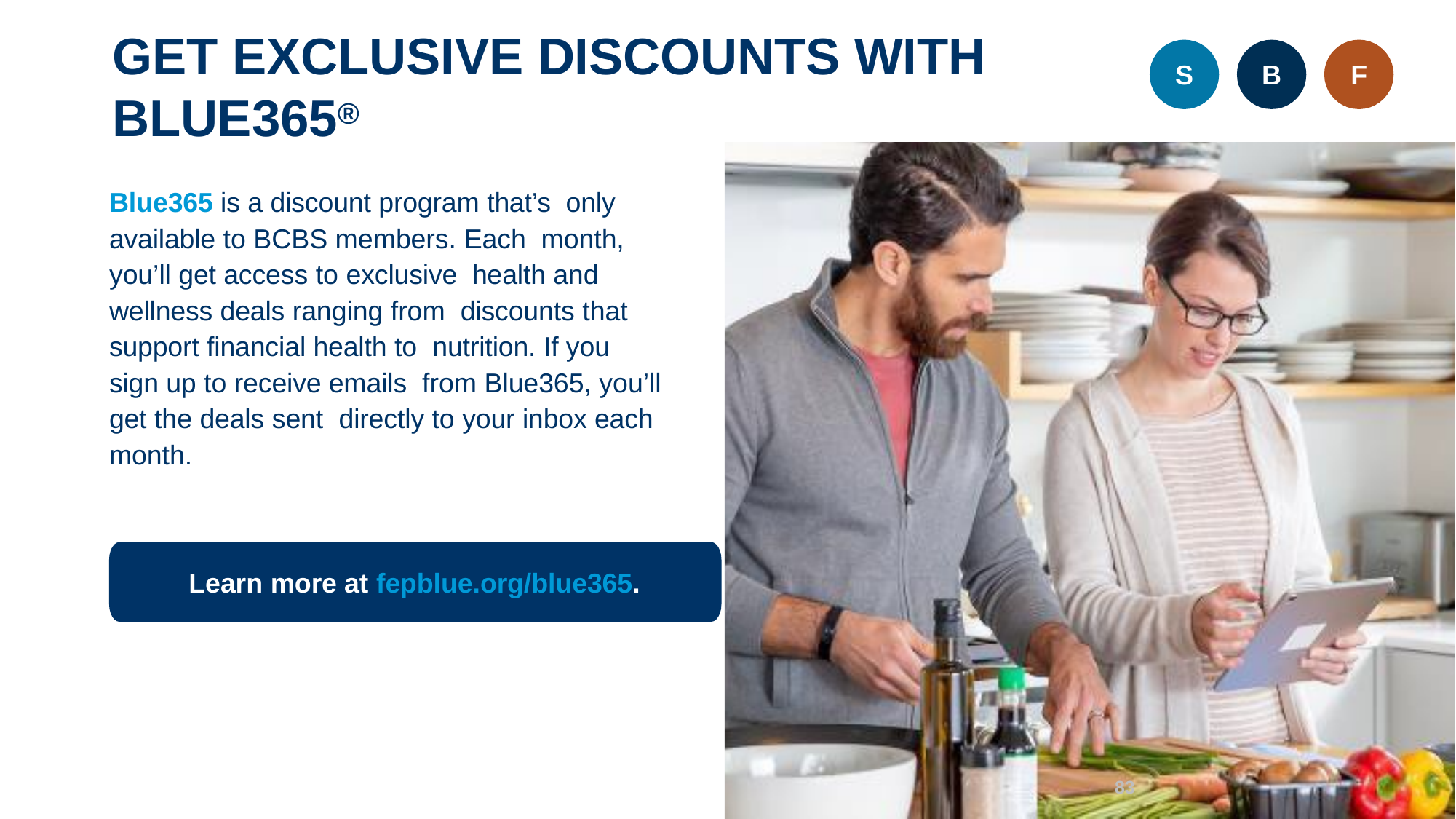

# GET EXCLUSIVE DISCOUNTS WITH BLUE365®

S
B
F

Blue365 is a discount program that’s  only available to BCBS members. Each  month, you’ll get access to exclusive  health and wellness deals ranging from  discounts that support financial health to  nutrition. If you sign up to receive emails  from Blue365, you’ll get the deals sent  directly to your inbox each month.

Learn more at fepblue.org/blue365.
83